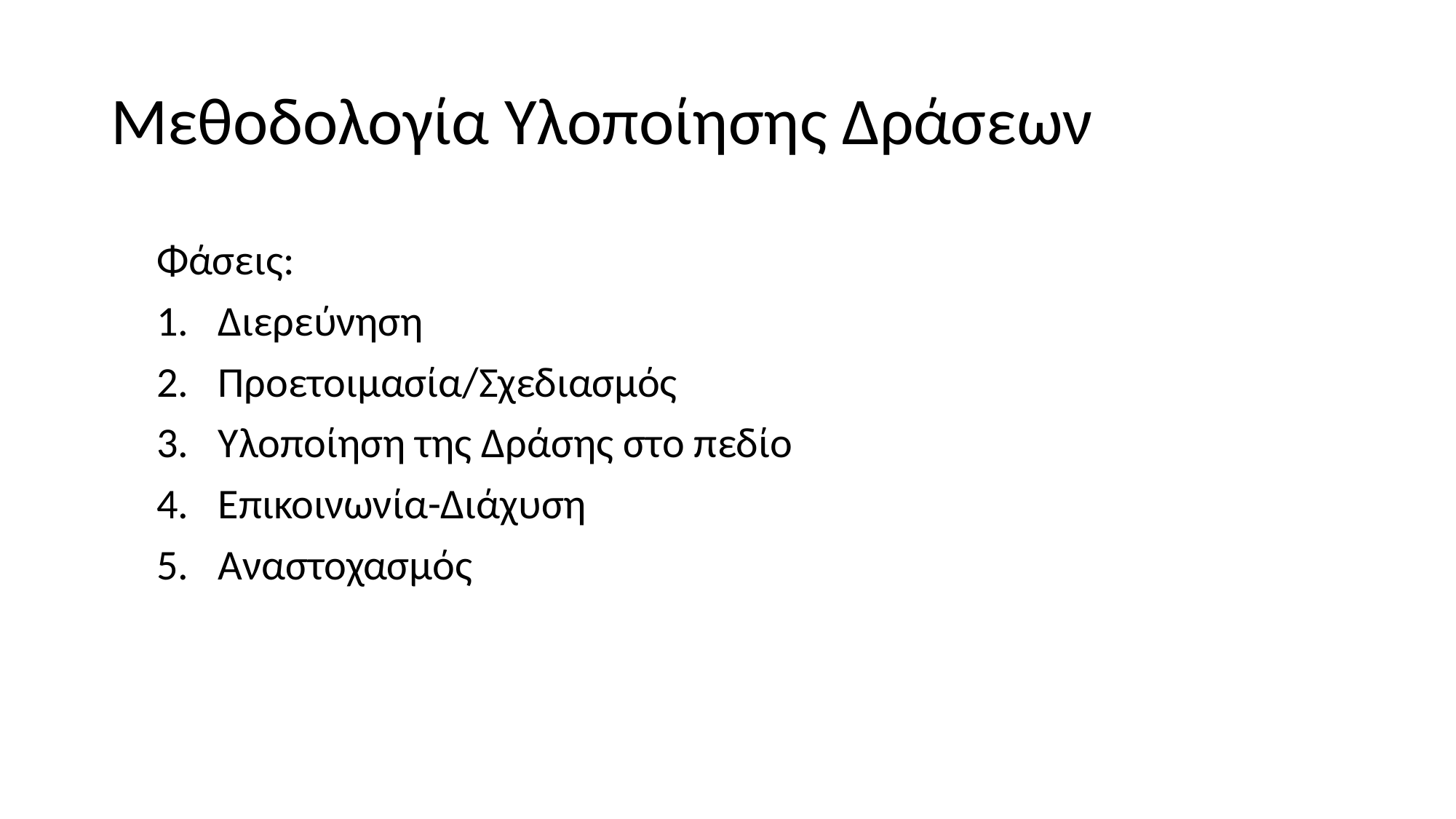

# Μεθοδολογία Υλοποίησης Δράσεων
Φάσεις:
Διερεύνηση
Προετοιμασία/Σχεδιασμός
Υλοποίηση της Δράσης στο πεδίο
Επικοινωνία-Διάχυση
Αναστοχασμός